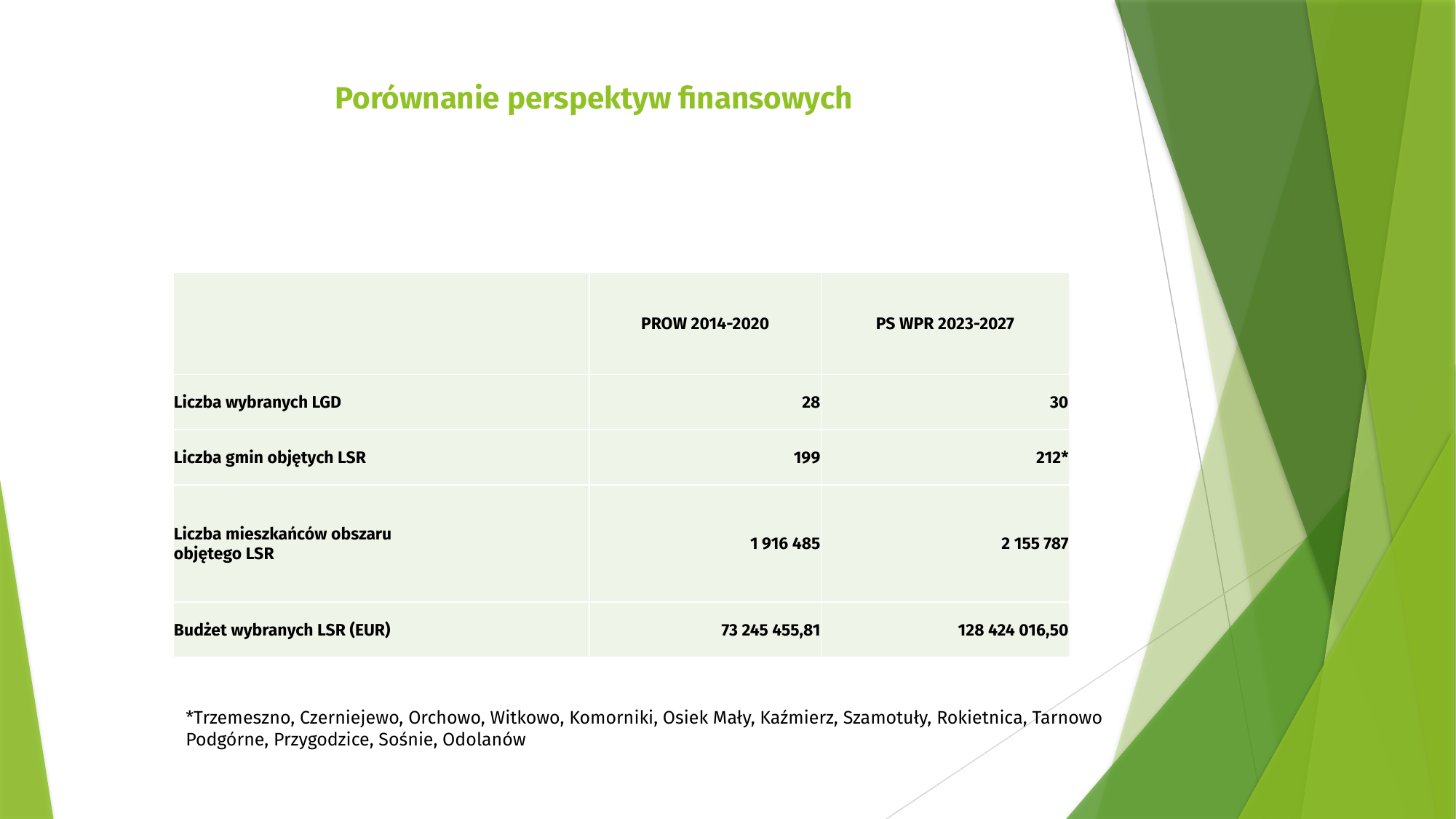

# Porównanie perspektyw finansowych
|  | PROW 2014-2020 | PS WPR 2023-2027 |
| --- | --- | --- |
| Liczba wybranych LGD | 28 | 30 |
| Liczba gmin objętych LSR | 199 | 212\* |
| Liczba mieszkańców obszaru objętego LSR | 1 916 485 | 2 155 787 |
| Budżet wybranych LSR (EUR) | 73 245 455,81 | 128 424 016,50 |
*Trzemeszno, Czerniejewo, Orchowo, Witkowo, Komorniki, Osiek Mały, Kaźmierz, Szamotuły, Rokietnica, Tarnowo
Podgórne, Przygodzice, Sośnie, Odolanów